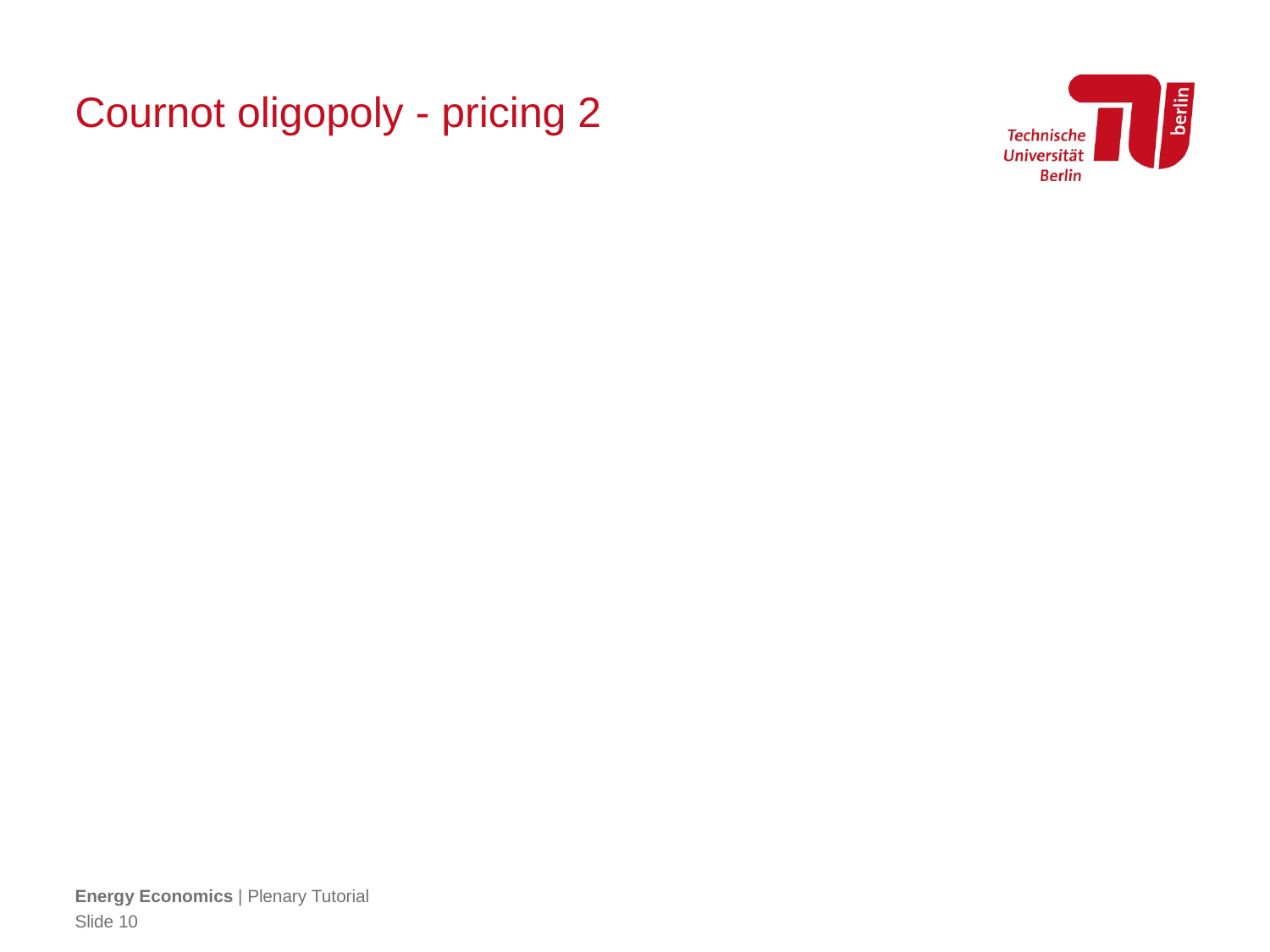

# Cournot oligopoly - pricing 2
Energy Economics | Plenary Tutorial
Slide 10